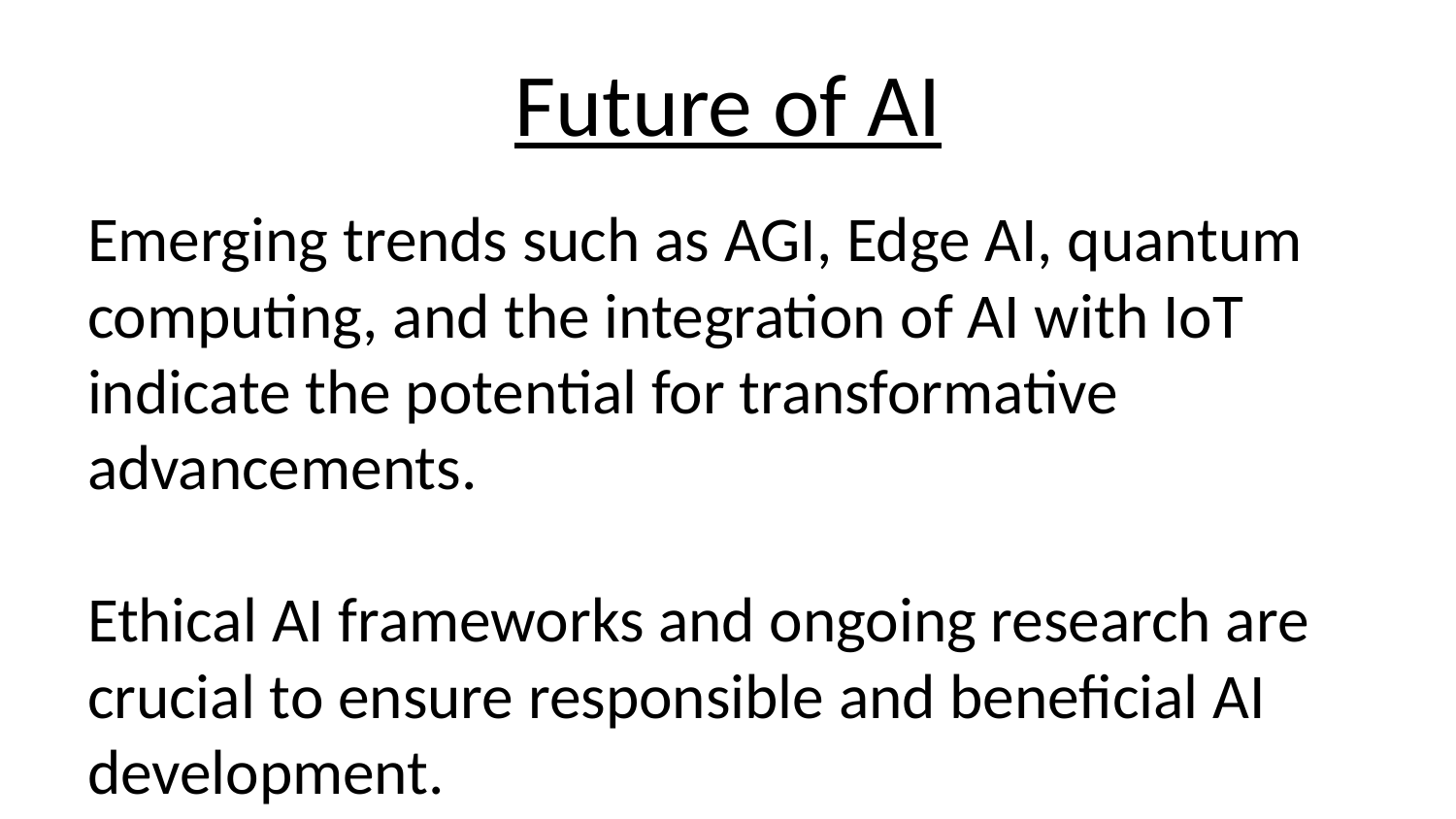

# Future of AI
Emerging trends such as AGI, Edge AI, quantum computing, and the integration of AI with IoT indicate the potential for transformative advancements.

Ethical AI frameworks and ongoing research are crucial to ensure responsible and beneficial AI development.